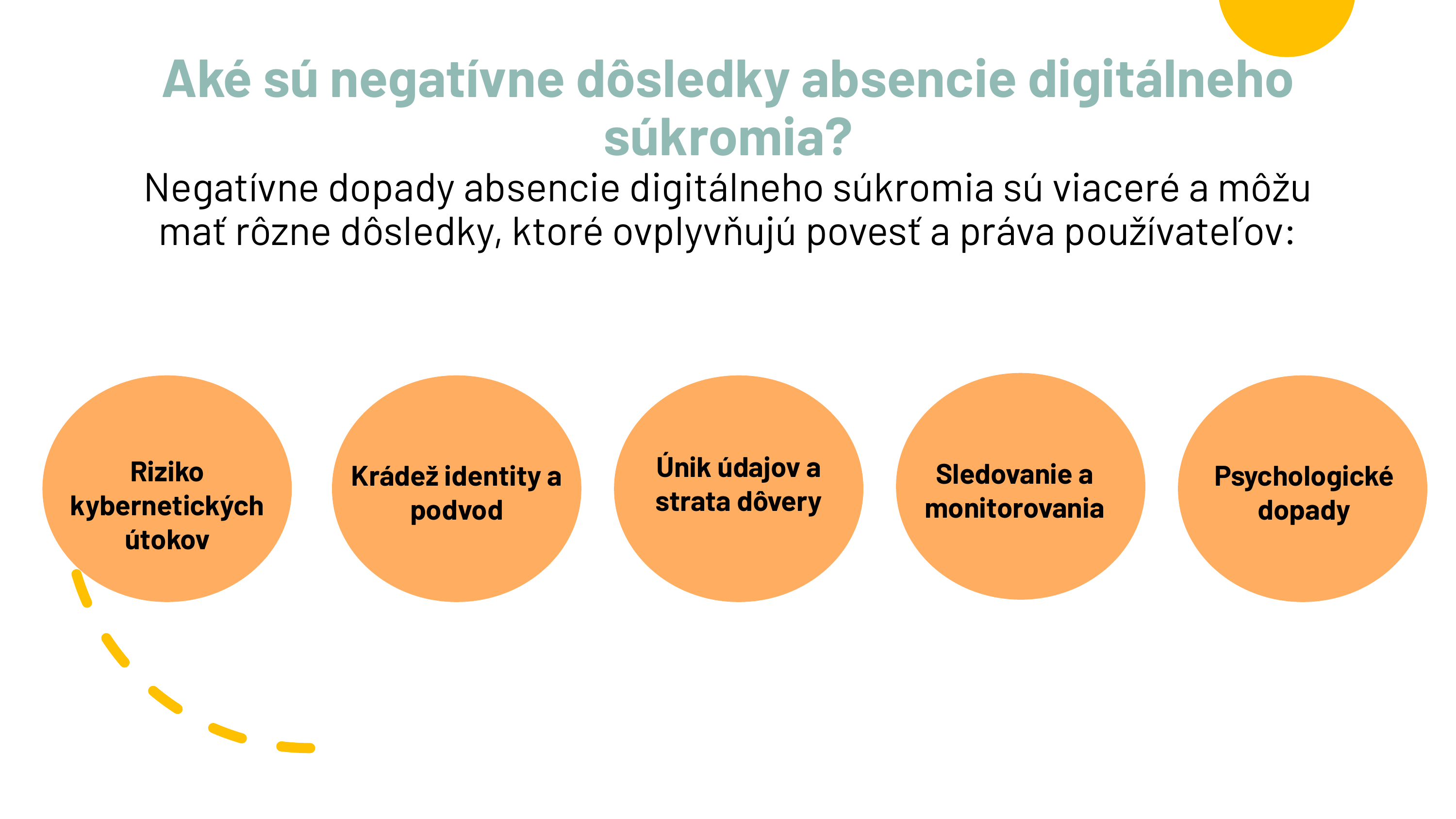

# Aké sú negatívne dôsledky absencie digitálneho súkromia? Negatívne dopady absencie digitálneho súkromia sú viaceré a môžu mať rôzne dôsledky, ktoré ovplyvňujú povesť a práva používateľov:

Únik údajov a strata dôvery
Riziko kybernetických útokov
Sledovanie a monitorovania
Krádež identity a podvod
Psychologické dopady